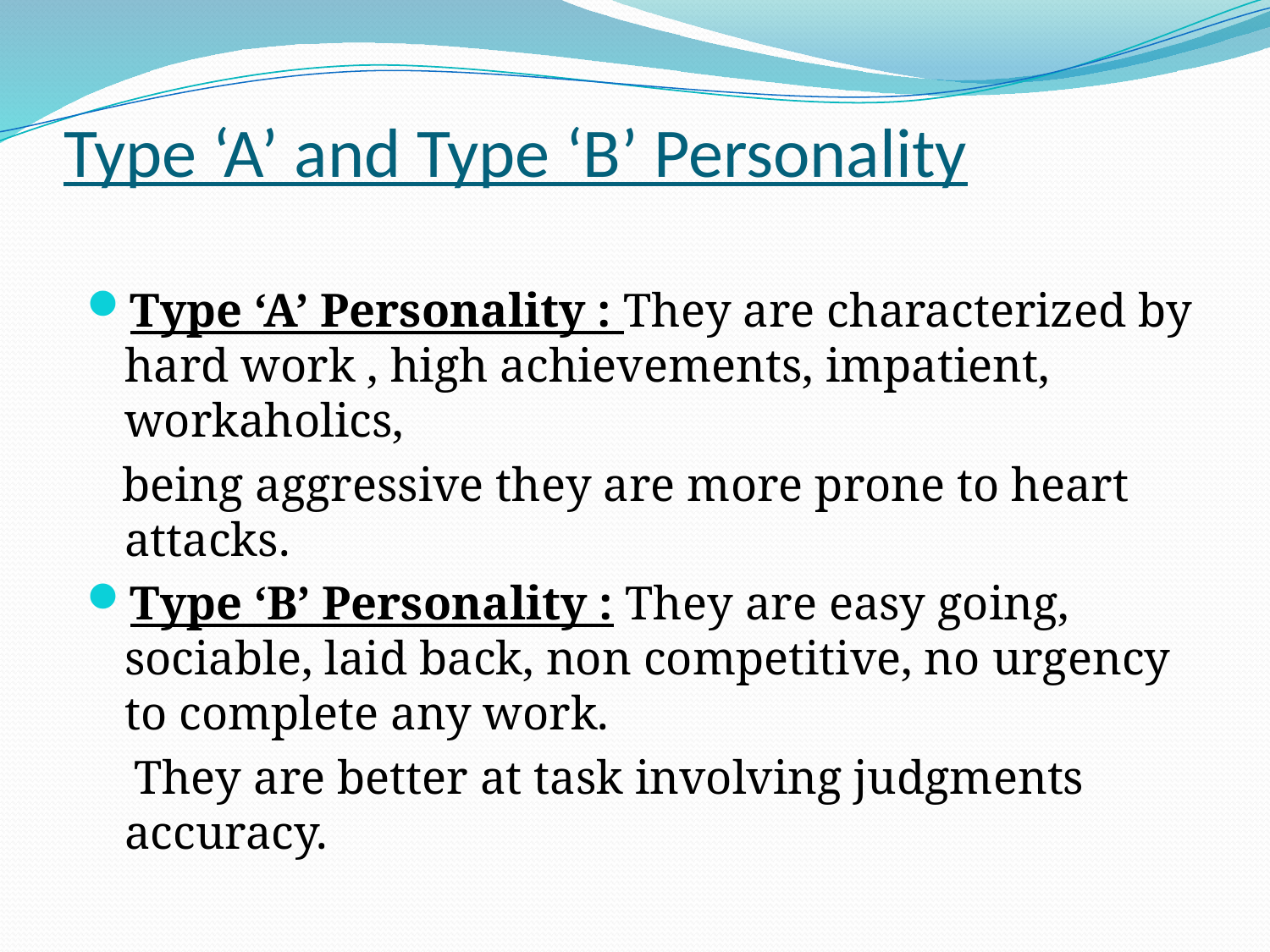

# Type ‘A’ and Type ‘B’ Personality
Type ‘A’ Personality : They are characterized by hard work , high achievements, impatient, workaholics,
   being aggressive they are more prone to heart attacks.
Type ‘B’ Personality : They are easy going, sociable, laid back, non competitive, no urgency to complete any work.
    They are better at task involving judgments accuracy.